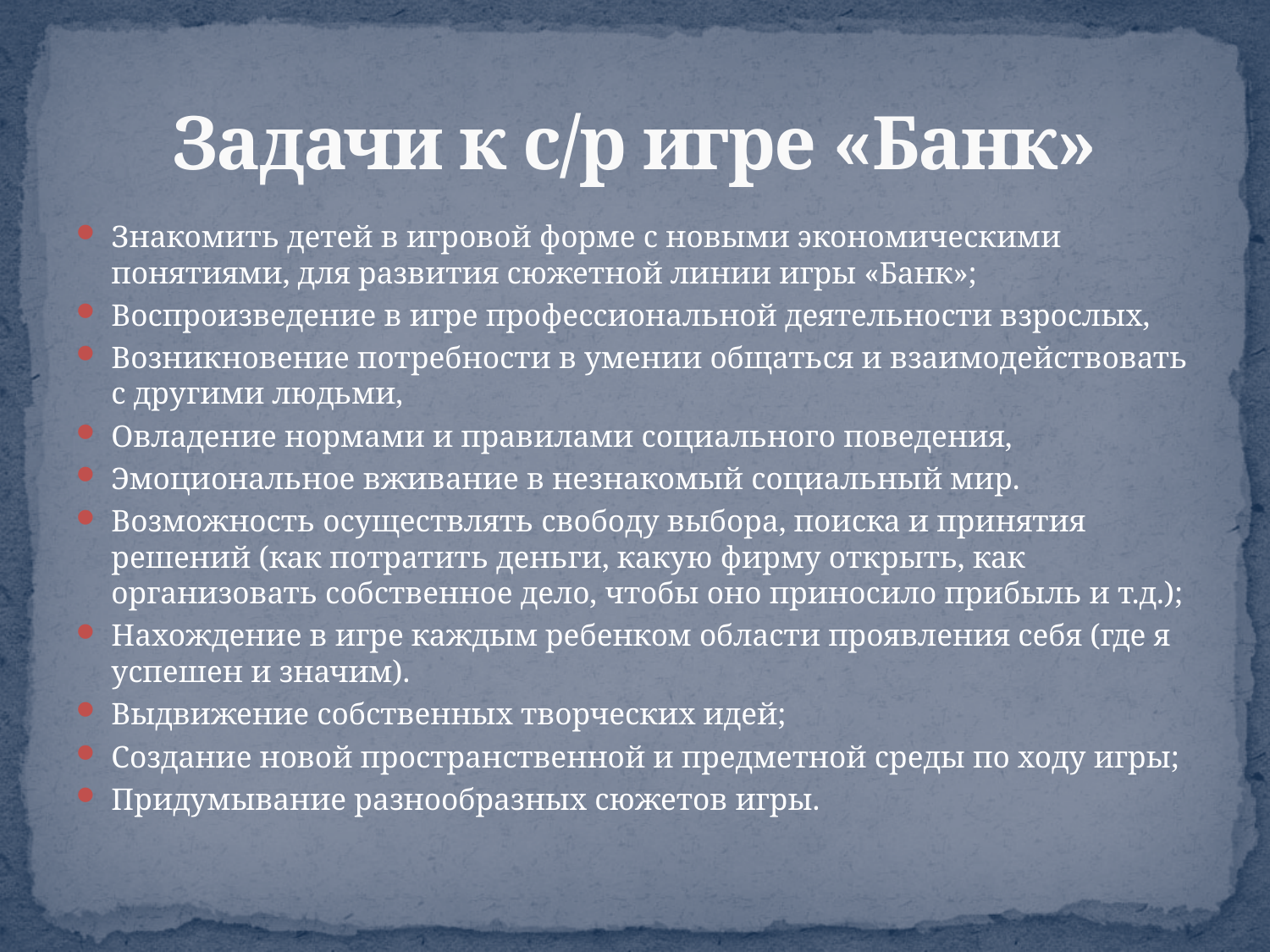

# Задачи к с/р игре «Банк»
Знакомить детей в игровой форме с новыми экономическими понятиями, для развития сюжетной линии игры «Банк»;
Воспроизведение в игре профессиональной деятельности взрослых,
Возникновение потребности в умении общаться и взаимодействовать с другими людьми,
Овладение нормами и правилами социального поведения,
Эмоциональное вживание в незнакомый социальный мир.
Возможность осуществлять свободу выбора, поиска и принятия решений (как потратить деньги, какую фирму открыть, как организовать собственное дело, чтобы оно приносило прибыль и т.д.);
Нахождение в игре каждым ребенком области проявления себя (где я успешен и значим).
Выдвижение собственных творческих идей;
Создание новой пространственной и предметной среды по ходу игры;
Придумывание разнообразных сюжетов игры.